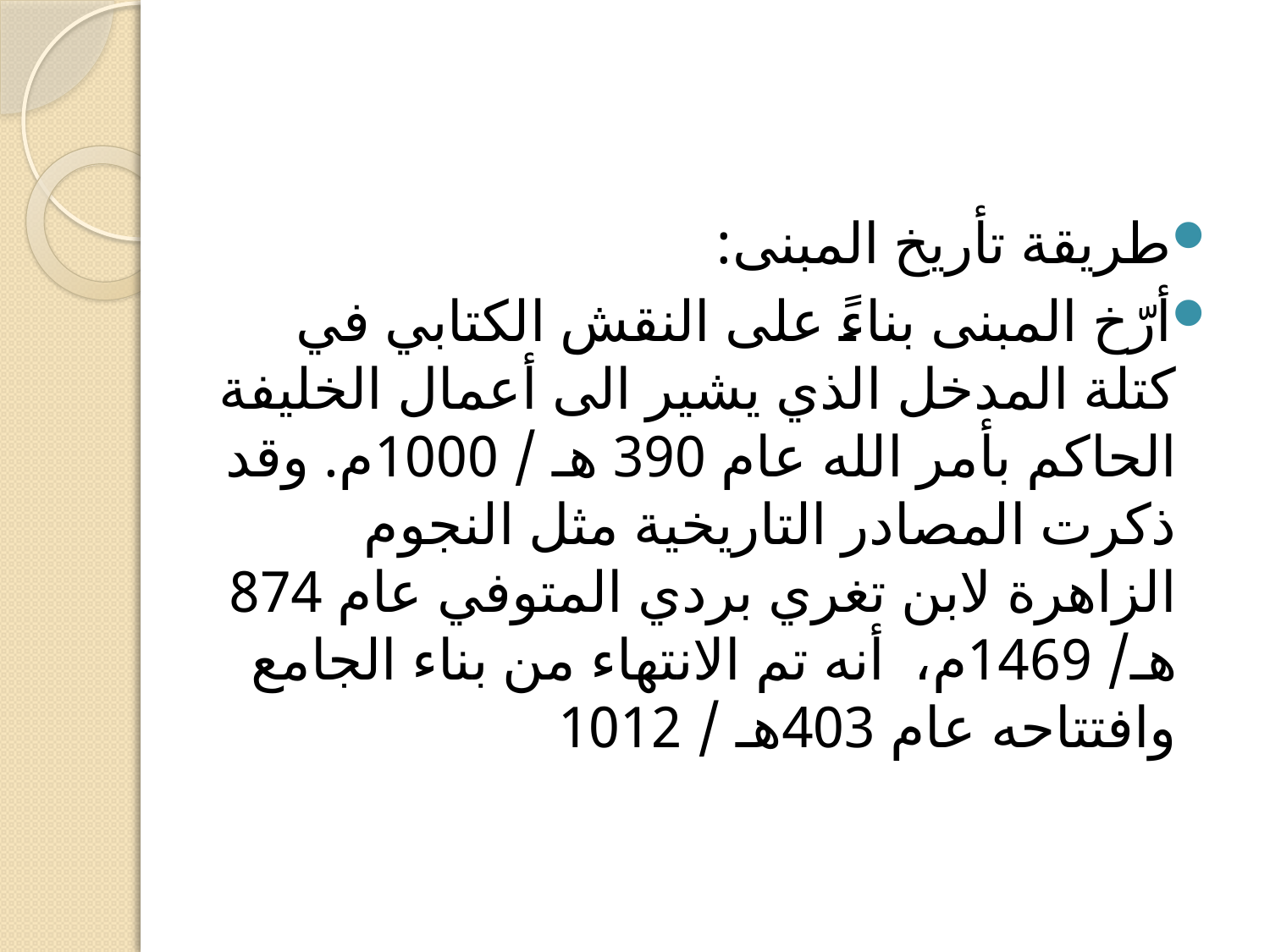

طريقة تأريخ المبنى:
أرّخ المبنى بناءً على النقش الكتابي في كتلة المدخل الذي يشير الى أعمال الخليفة الحاكم بأمر الله عام 390 هـ / 1000م. وقد ذكرت المصادر التاريخية مثل النجوم الزاهرة لابن تغري بردي المتوفي عام 874 هـ/ 1469م،  أنه تم الانتهاء من بناء الجامع وافتتاحه عام 403هـ / 1012